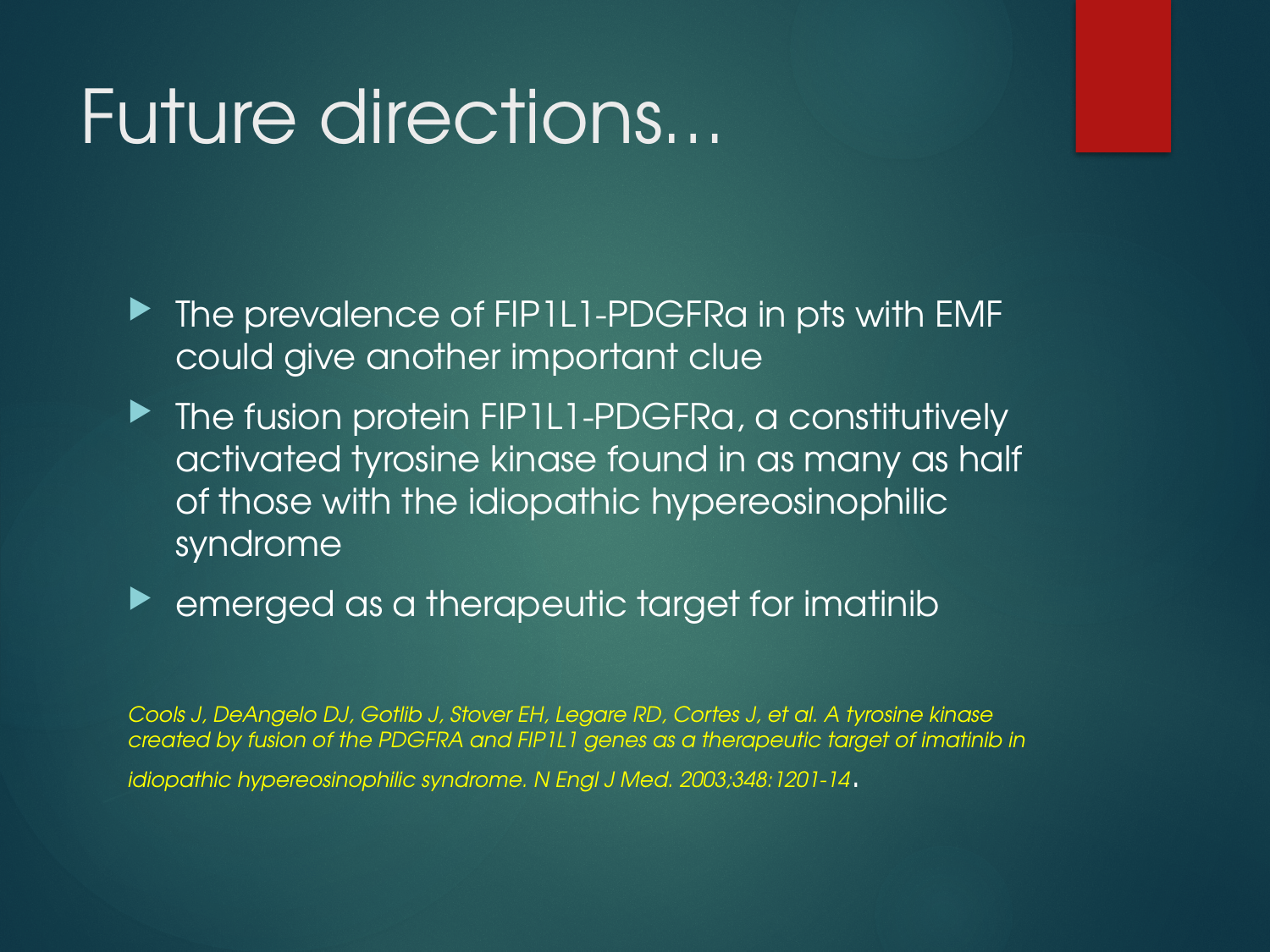

# Future directions…
The prevalence of FIP1L1-PDGFRa in pts with EMF could give another important clue
The fusion protein FIP1L1-PDGFRa, a constitutively activated tyrosine kinase found in as many as half of those with the idiopathic hypereosinophilic syndrome
emerged as a therapeutic target for imatinib

Cools J, DeAngelo DJ, Gotlib J, Stover EH, Legare RD, Cortes J, et al. A tyrosine kinase created by fusion of the PDGFRA and FIP1L1 genes as a therapeutic target of imatinib in idiopathic hypereosinophilic syndrome. N Engl J Med. 2003;348:1201-14.